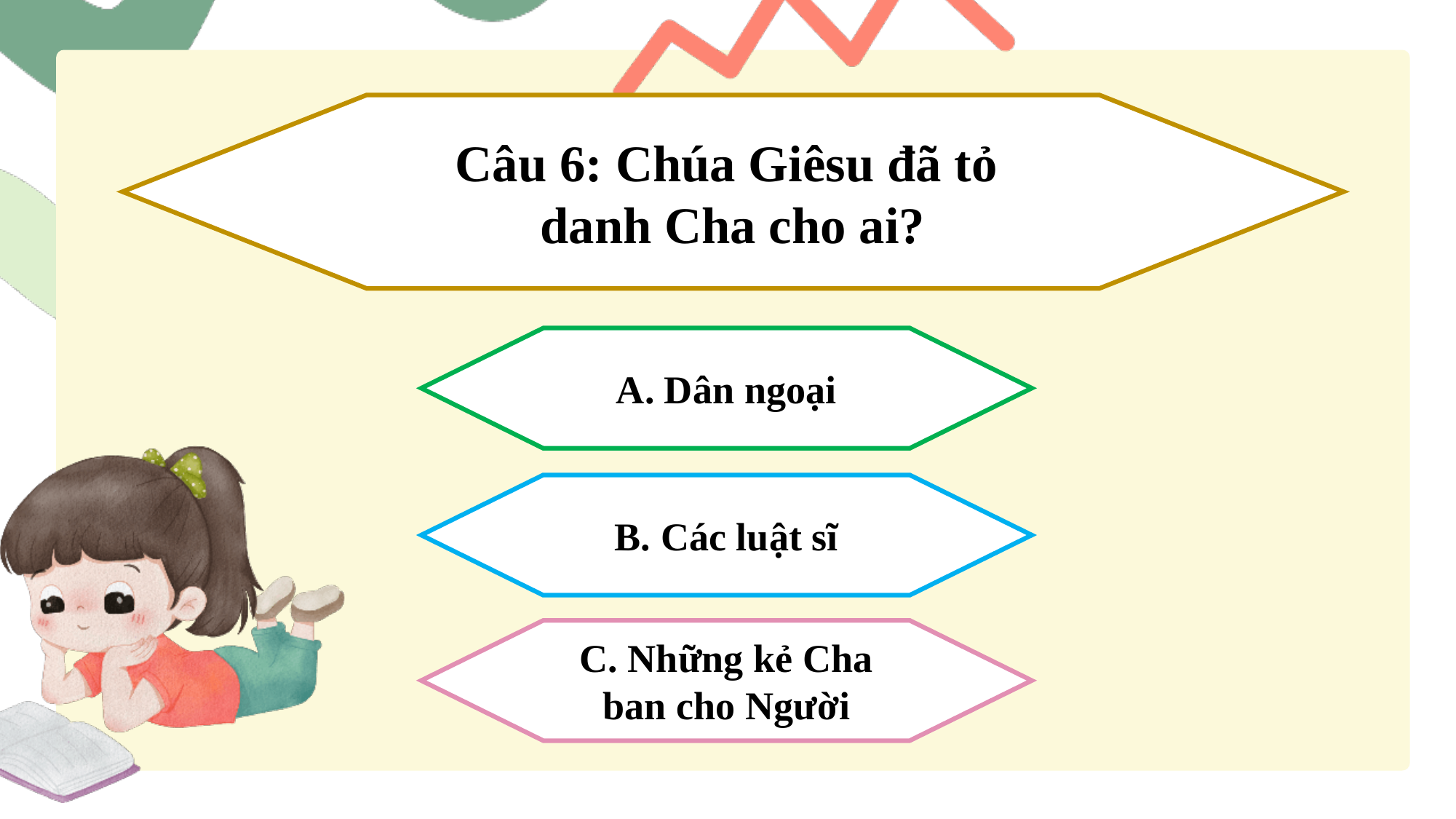

Câu 6: Chúa Giêsu đã tỏ
danh Cha cho ai?
A. Dân ngoại

B. Các luật sĩ
C. Những kẻ Cha ban cho Người